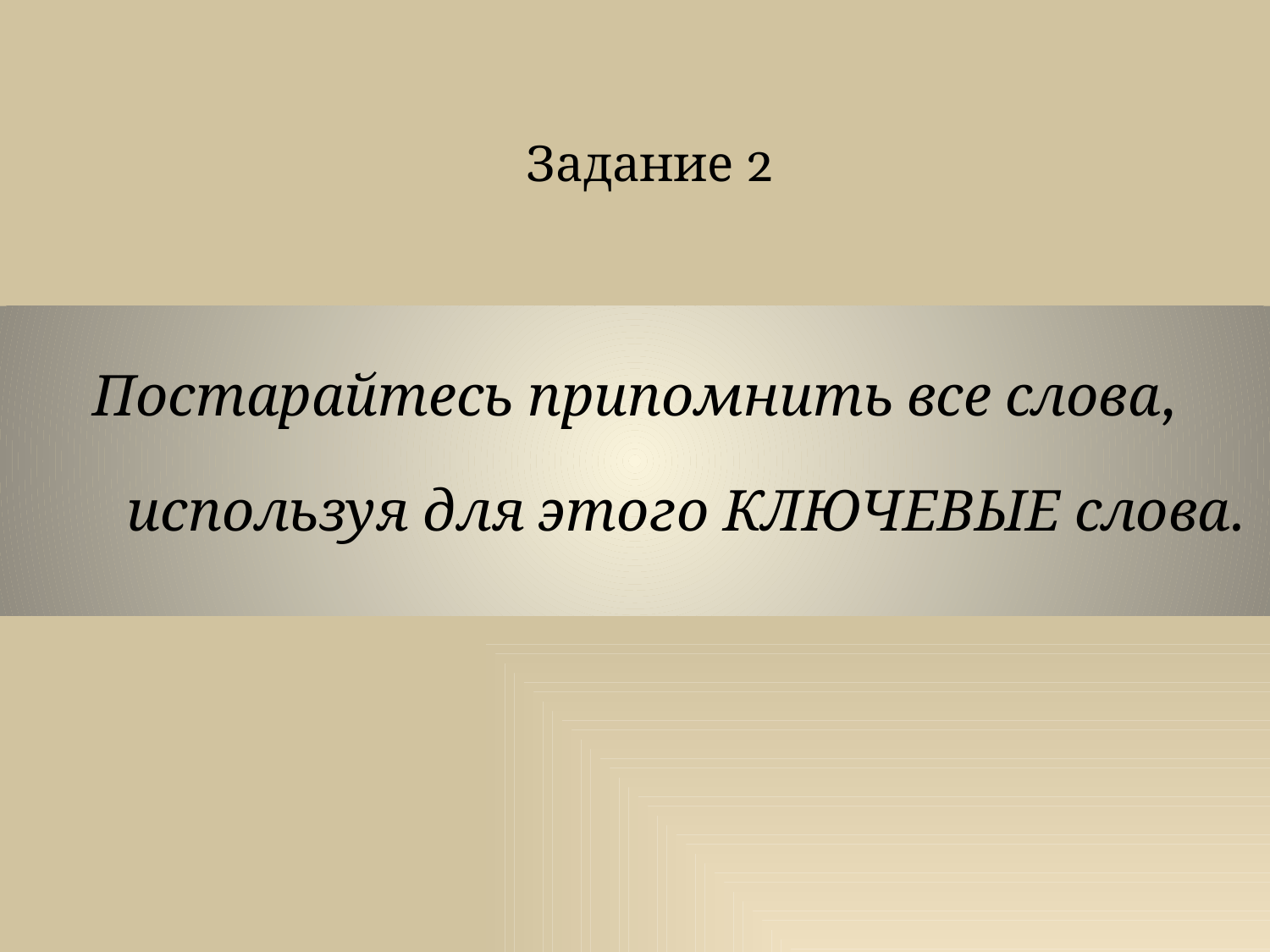

Задание 2
Постарайтесь припомнить все слова, используя для этого КЛЮЧЕВЫЕ слова.